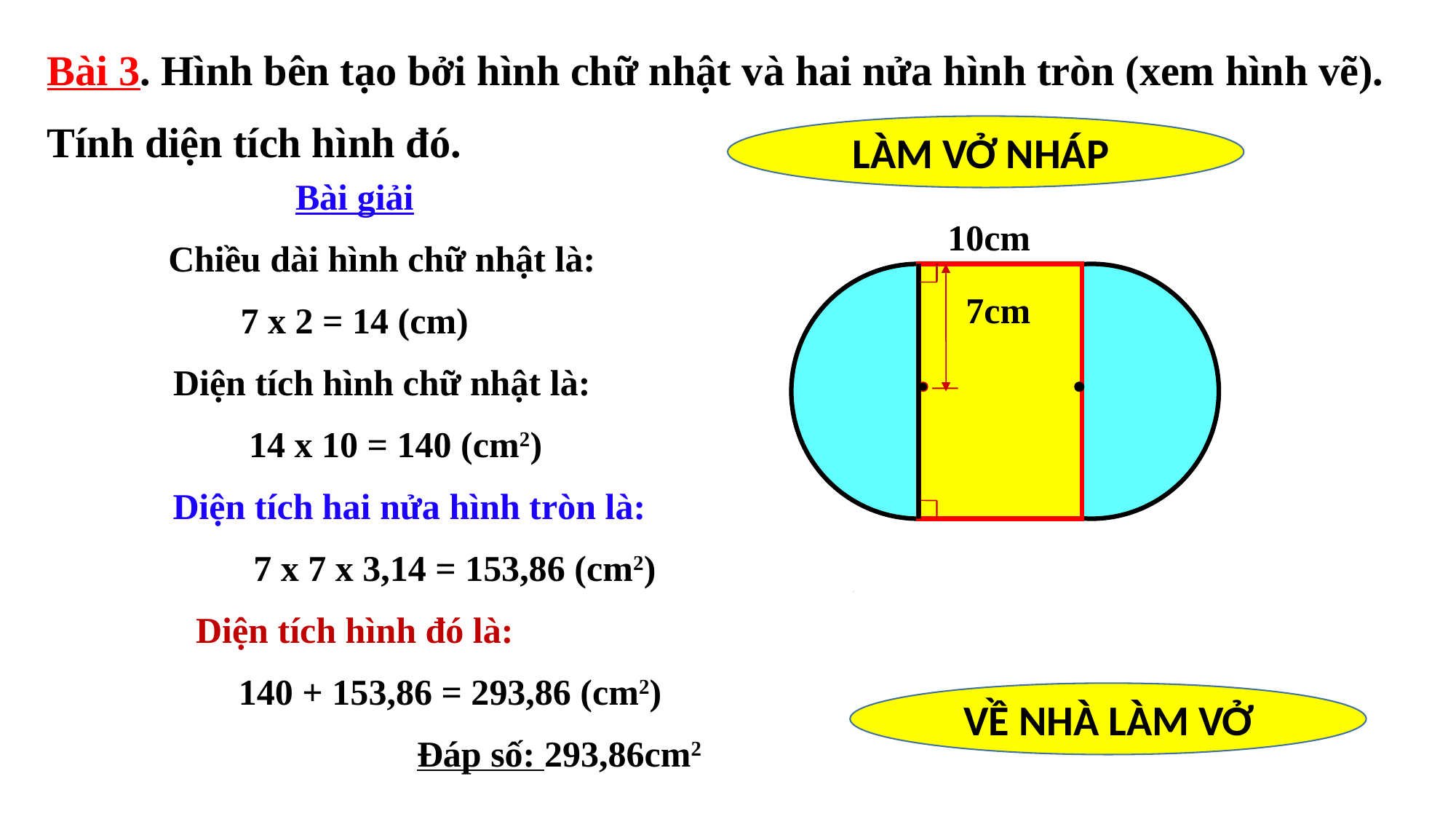

Bài 3. Hình bên tạo bởi hình chữ nhật và hai nửa hình tròn (xem hình vẽ).
Tính diện tích hình đó.
LÀM VỞ NHÁP
Bài giải
      Chiều dài hình chữ nhật là:
7 x 2 = 14 (cm)
      Diện tích hình chữ nhật là:
         14 x 10 = 140 (cm2)
            Diện tích hai nửa hình tròn là:
                      7 x 7 x 3,14 = 153,86 (cm2)
Diện tích hình đó là:
                     140 + 153,86 = 293,86 (cm2)
                                             Đáp số: 293,86cm2
10cm

7cm

VỀ NHÀ LÀM VỞ